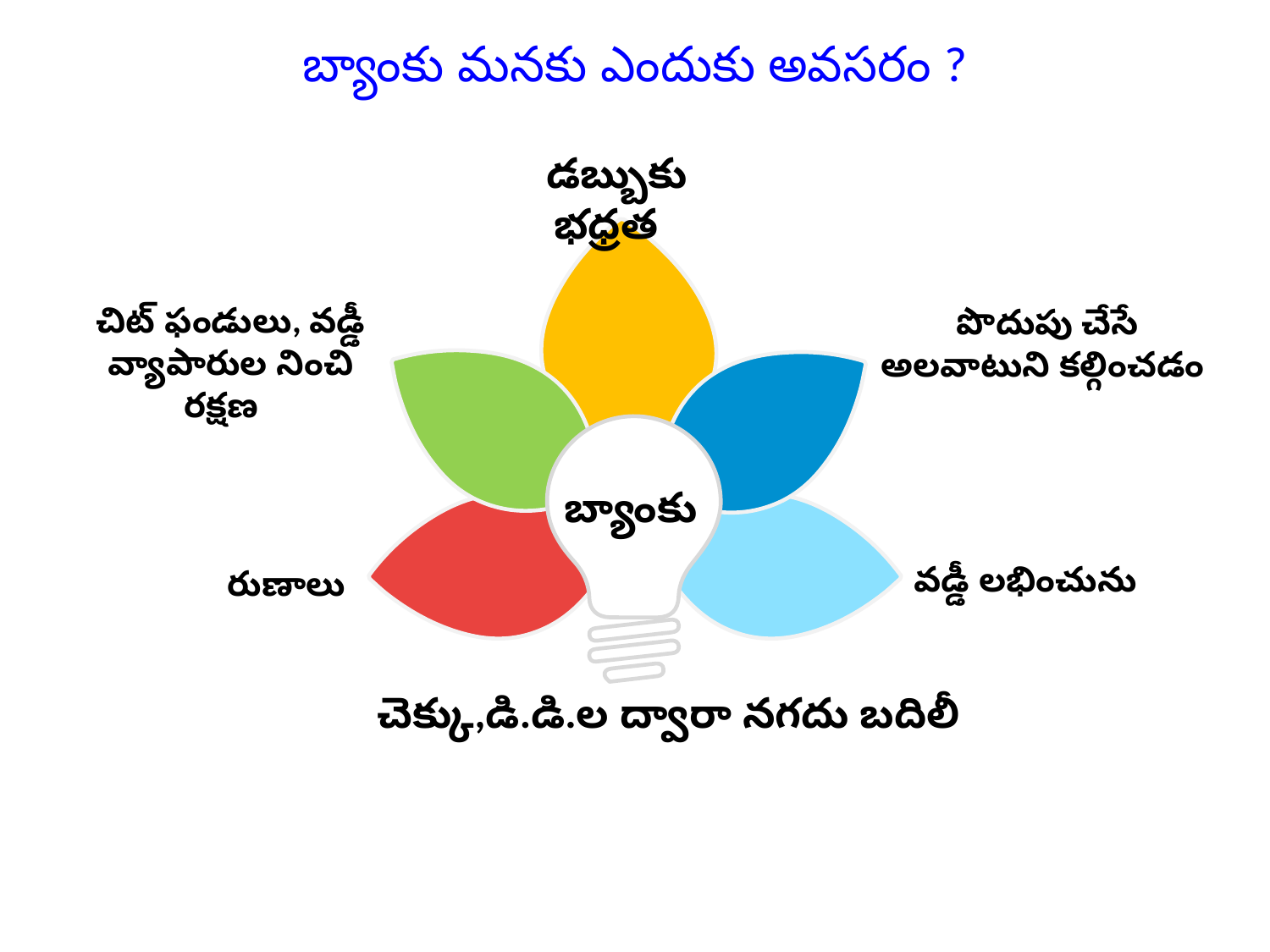

బ్యాంకు మనకు ఎందుకు అవసరం ?
డబ్బుకు  భధ్రత

చిట్ ఫండులు, వడ్డీ వ్యాపారుల నించి రక్షణ
పొదుపు చేసే అలవాటుని కల్గించడం

బ్యాంకు

రుణాలు
వడ్డీ లభించును
చెక్కు,డి.డి.ల ద్వారా నగదు బదిలీ